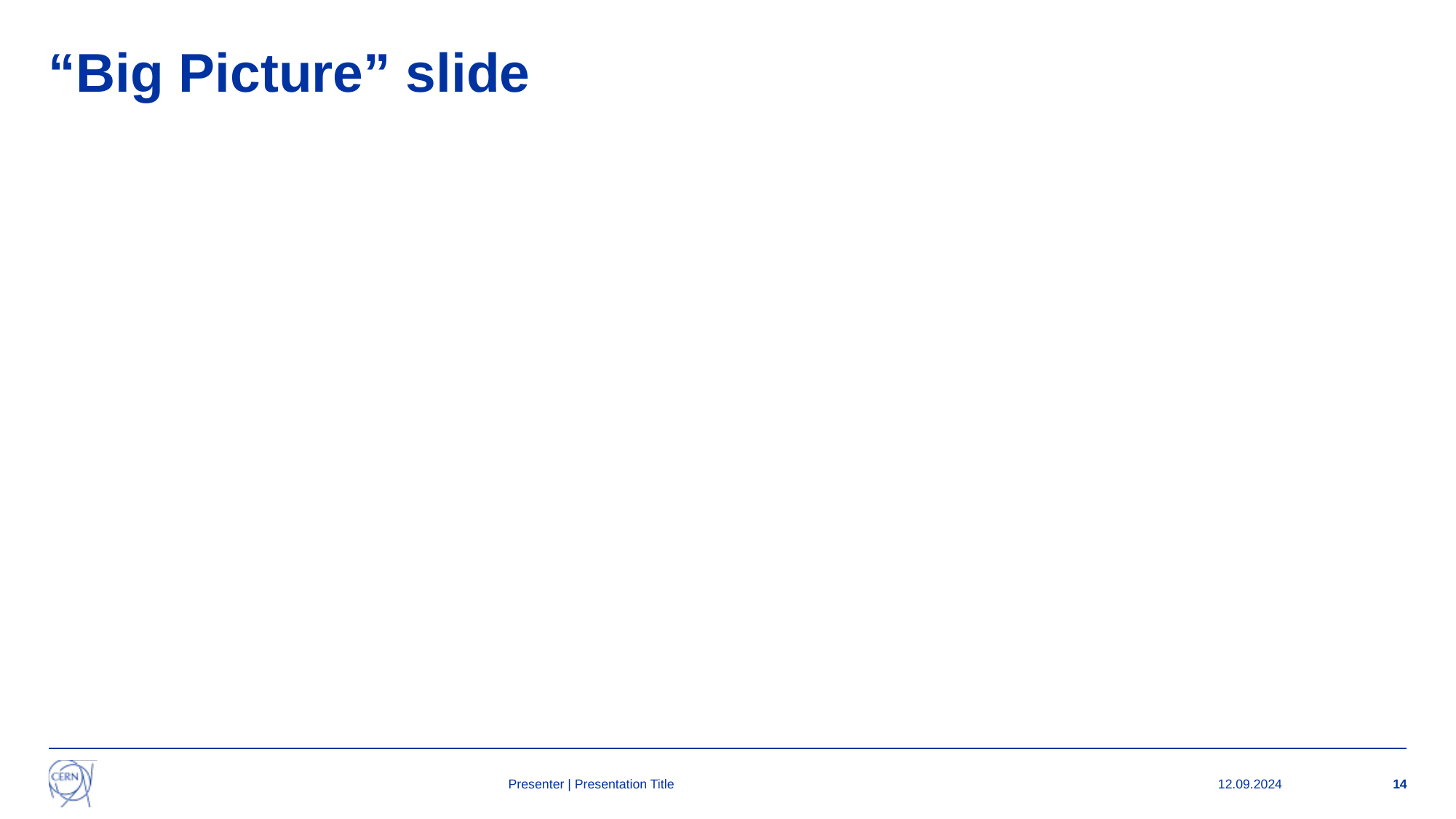

# “Big Picture” slide

Presenter | Presentation Title
12.09.2024
14